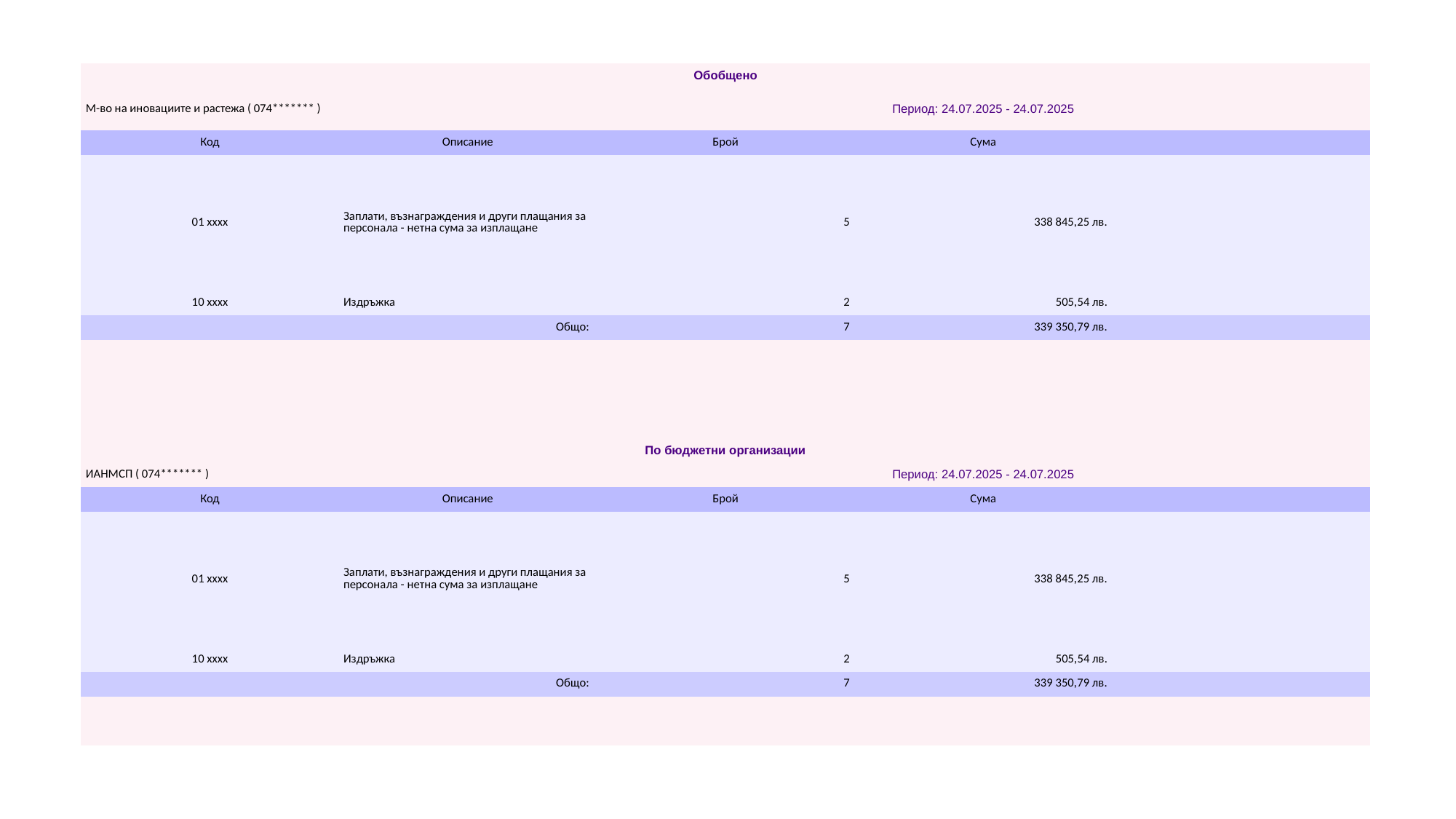

| Обобщено |  |  |  |  |
| --- | --- | --- | --- | --- |
| М-во на иновациите и растежа ( 074\*\*\*\*\*\*\* ) |  | Период: 24.07.2025 - 24.07.2025 |  |  |
| Код | Описание | Брой | Сума |  |
| 01 xxxx | Заплати, възнаграждения и други плащания за персонала - нетна сума за изплащане | 5 | 338 845,25 лв. |  |
| 10 xxxx | Издръжка | 2 | 505,54 лв. |  |
| Общо: |  | 7 | 339 350,79 лв. |  |
|  |  |  |  |  |
|  |  |  |  |  |
|  |  |  |  |  |
|  |  |  |  |  |
| По бюджетни организации |  |  |  |  |
| ИАНМСП ( 074\*\*\*\*\*\*\* ) |  | Период: 24.07.2025 - 24.07.2025 |  |  |
| Код | Описание | Брой | Сума |  |
| 01 xxxx | Заплати, възнаграждения и други плащания за персонала - нетна сума за изплащане | 5 | 338 845,25 лв. |  |
| 10 xxxx | Издръжка | 2 | 505,54 лв. |  |
| Общо: |  | 7 | 339 350,79 лв. |  |
|  |  |  |  |  |
|  |  |  |  |  |
#